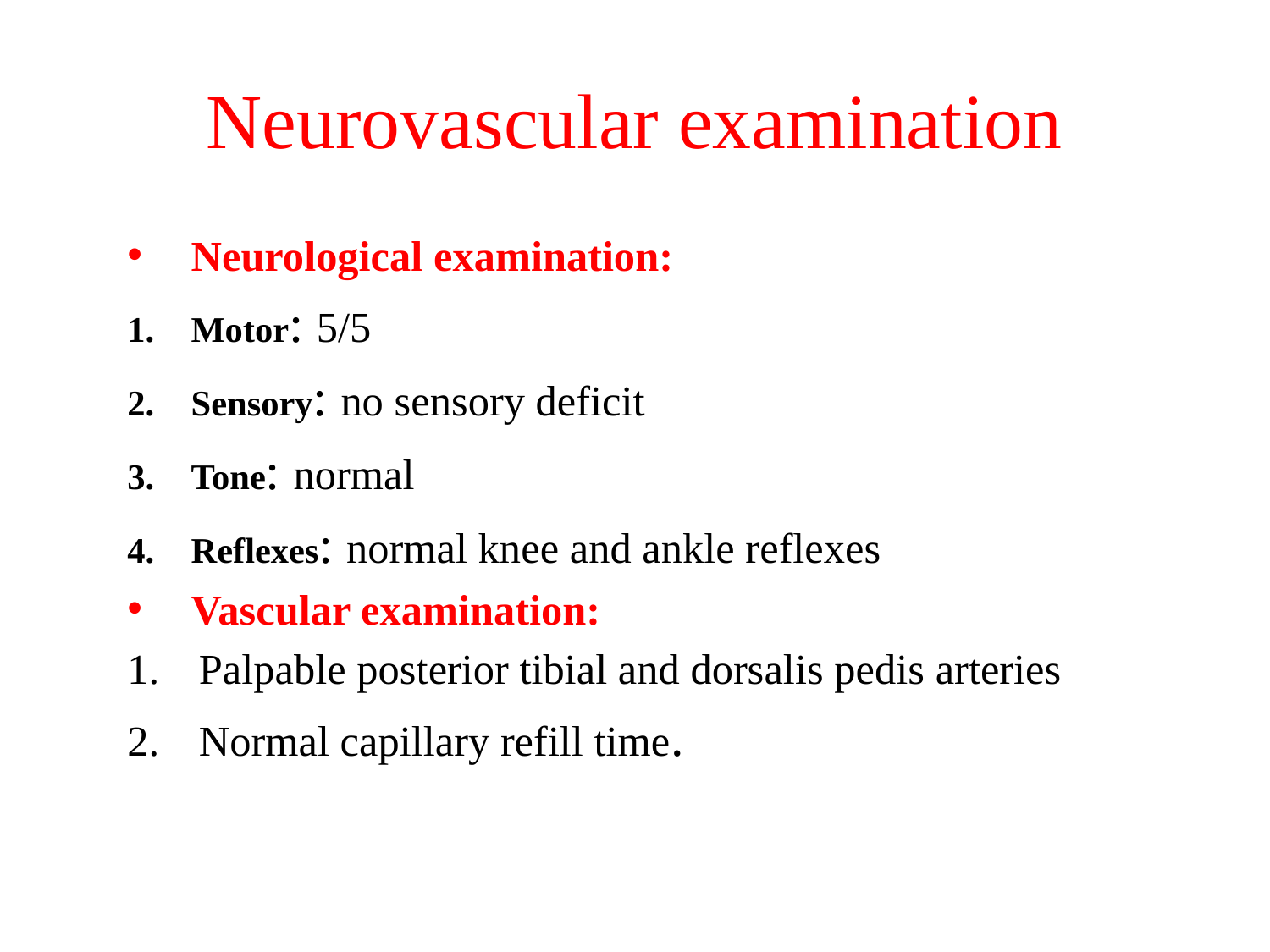

# Neurovascular examination
Neurological examination:
Motor: 5/5
Sensory: no sensory deficit
Tone: normal
Reflexes: normal knee and ankle reflexes
Vascular examination:
Palpable posterior tibial and dorsalis pedis arteries
Normal capillary refill time.